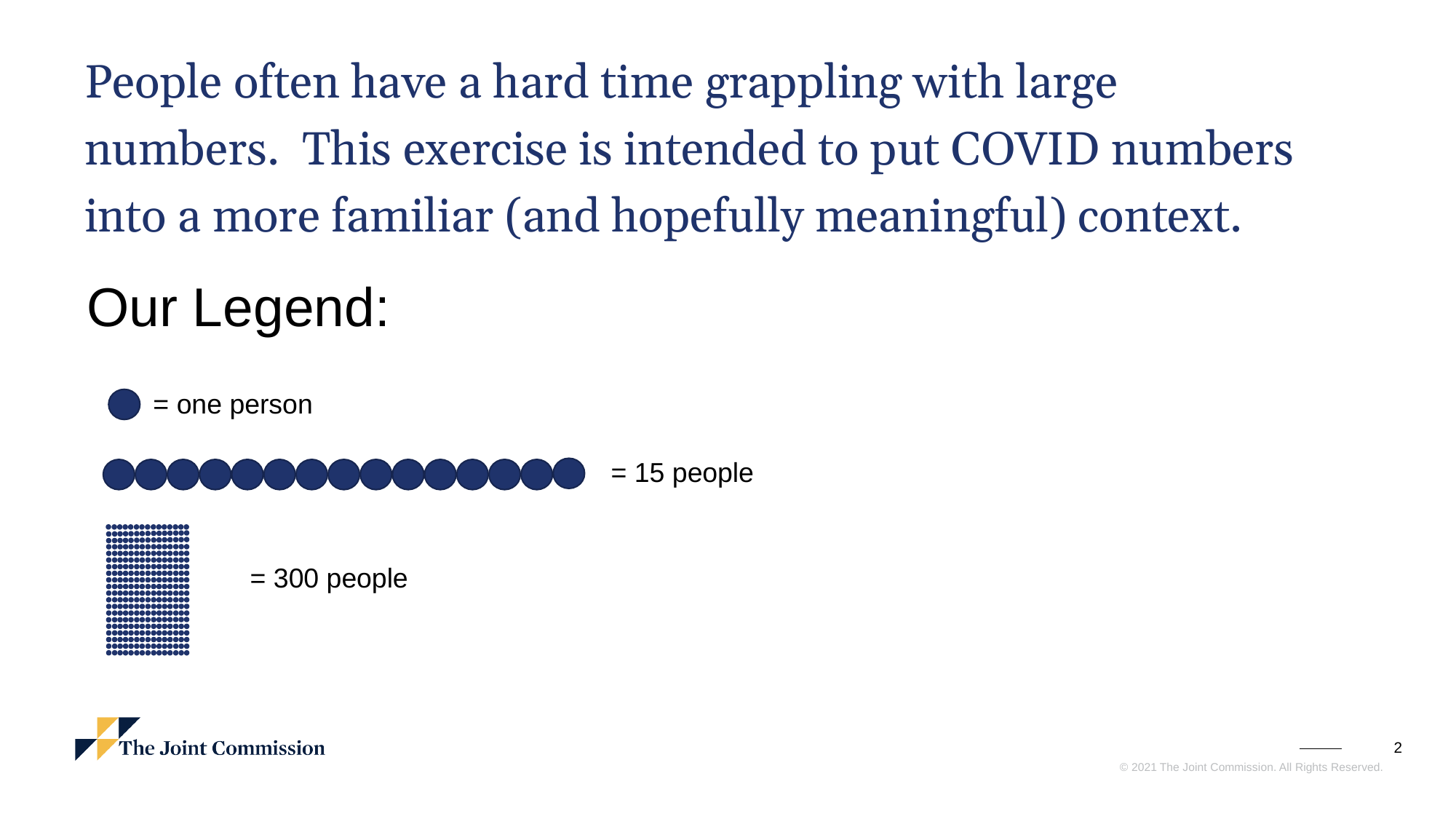

# People often have a hard time grappling with large numbers.  This exercise is intended to put COVID numbers into a more familiar (and hopefully meaningful) context.
Our Legend:
= one person

= 15 people

= 300 people